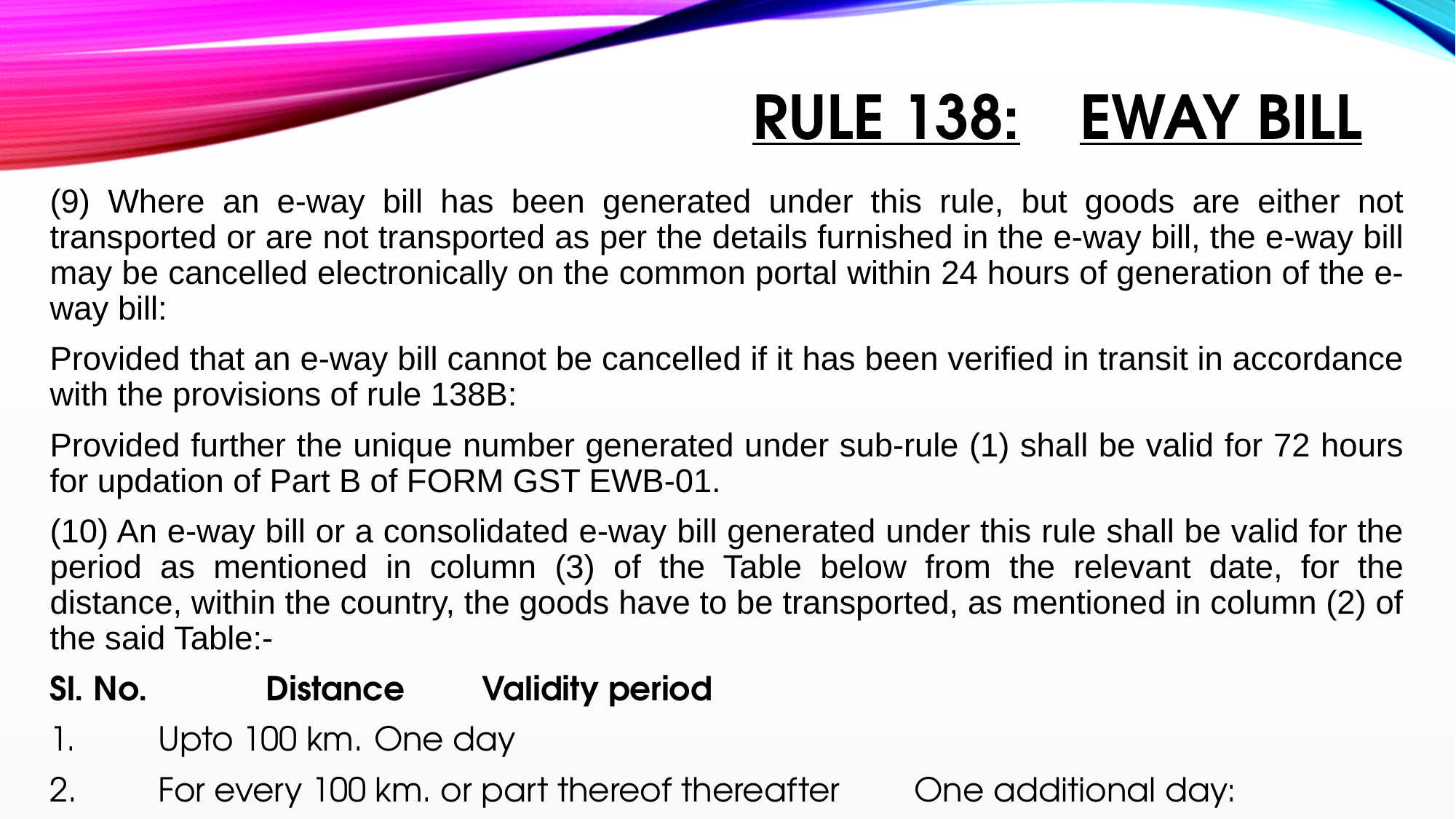

# Rule 138:	eway bill
(9) Where an e-way bill has been generated under this rule, but goods are either not transported or are not transported as per the details furnished in the e-way bill, the e-way bill may be cancelled electronically on the common portal within 24 hours of generation of the e-way bill:
Provided that an e-way bill cannot be cancelled if it has been verified in transit in accordance with the provisions of rule 138B:
Provided further the unique number generated under sub-rule (1) shall be valid for 72 hours for updation of Part B of FORM GST EWB-01.
(10) An e-way bill or a consolidated e-way bill generated under this rule shall be valid for the period as mentioned in column (3) of the Table below from the relevant date, for the distance, within the country, the goods have to be transported, as mentioned in column (2) of the said Table:-
Sl. No.	 	Distance 						Validity period
1. 		Upto 100 km. 						One day
2. 		For every 100 km. or part thereof thereafter 		One additional day: